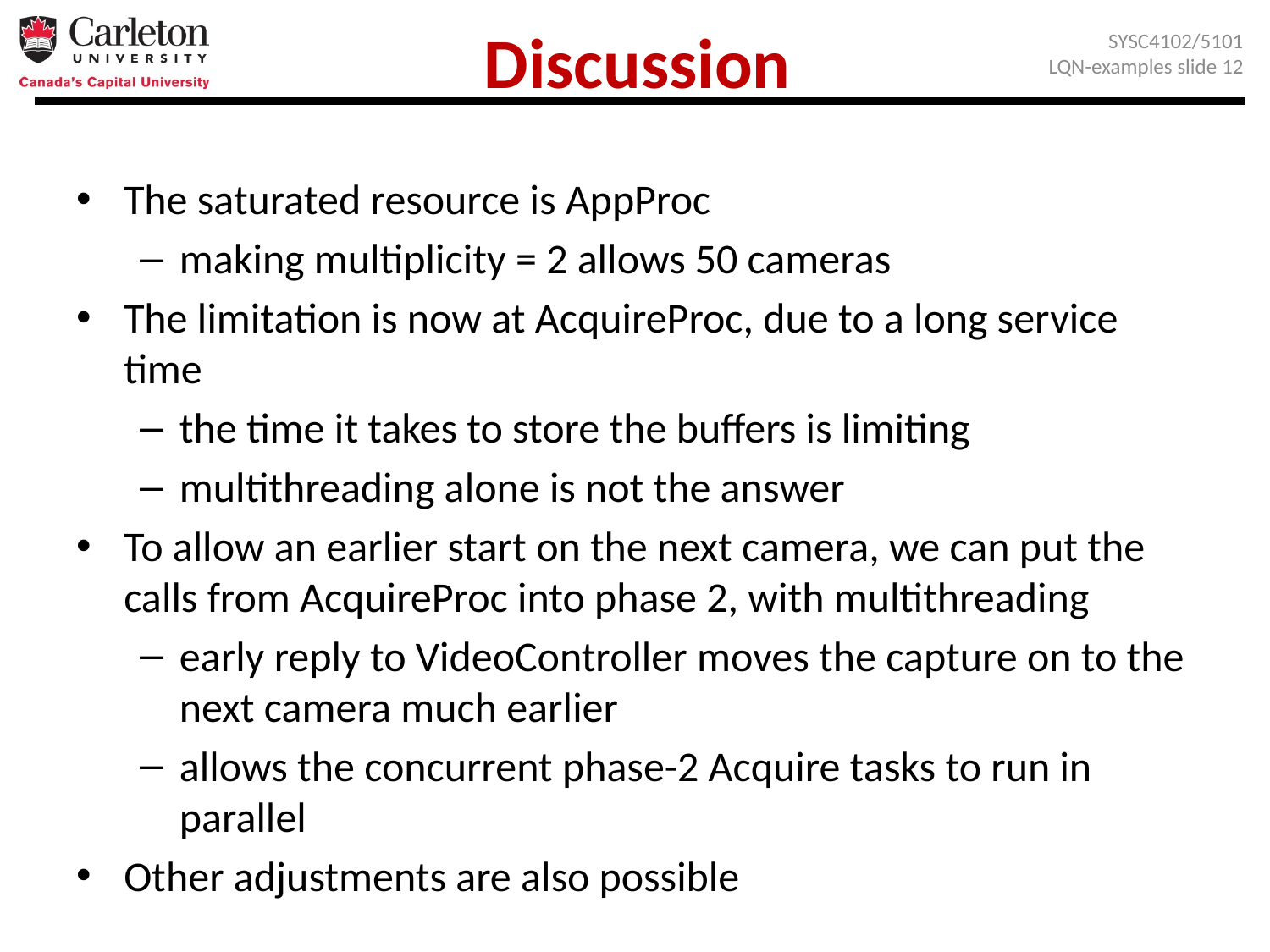

# Discussion
SYSC4102/5101
LQN-examples slide 12
The saturated resource is AppProc
making multiplicity = 2 allows 50 cameras
The limitation is now at AcquireProc, due to a long service time
the time it takes to store the buffers is limiting
multithreading alone is not the answer
To allow an earlier start on the next camera, we can put the calls from AcquireProc into phase 2, with multithreading
early reply to VideoController moves the capture on to the next camera much earlier
allows the concurrent phase-2 Acquire tasks to run in parallel
Other adjustments are also possible